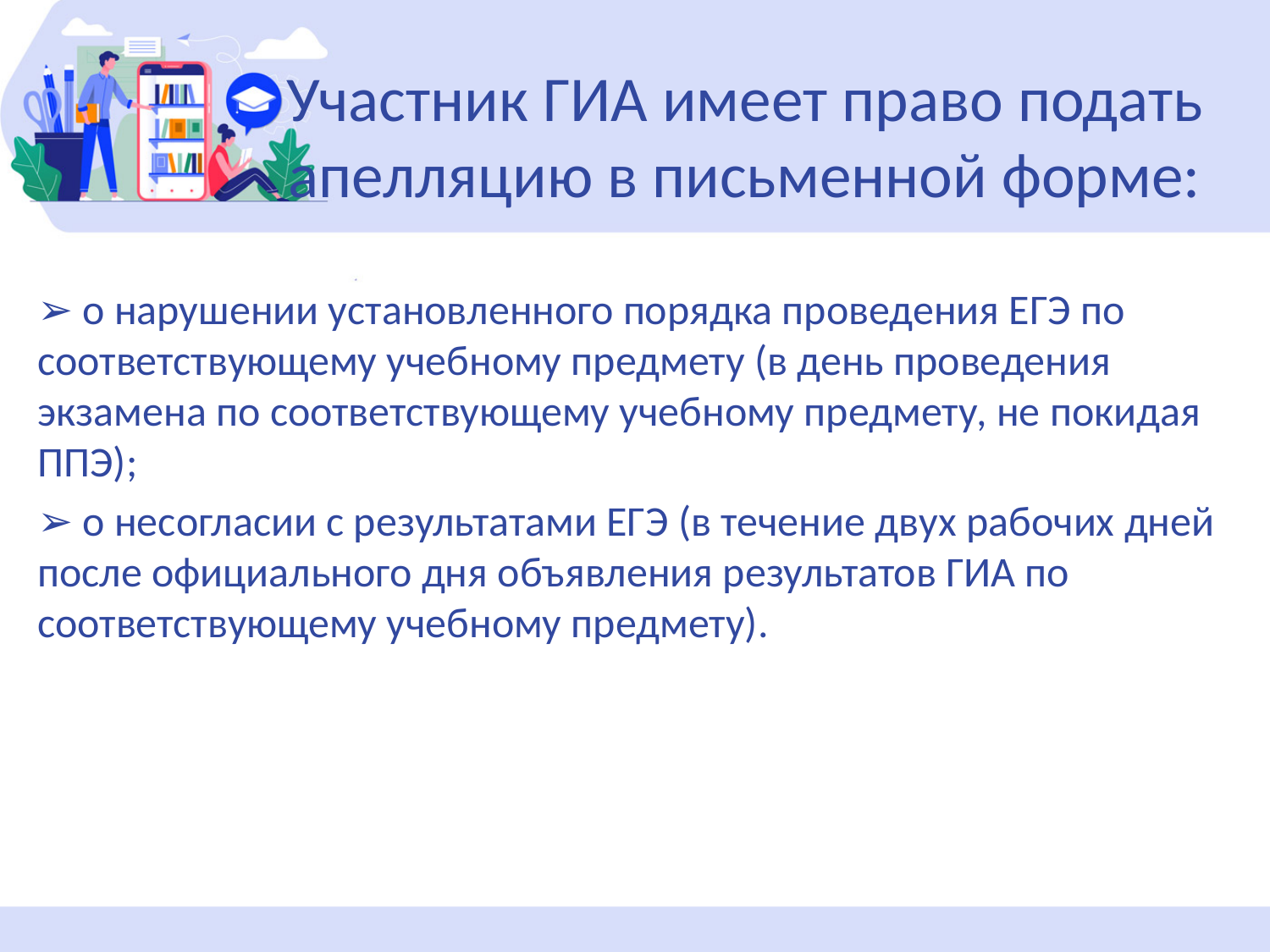

# Участник ГИА имеет право подать апелляцию в письменной форме:
➢ о нарушении установленного порядка проведения ЕГЭ по соответствующему учебному предмету (в день проведения экзамена по соответствующему учебному предмету, не покидая ППЭ);
➢ о несогласии с результатами ЕГЭ (в течение двух рабочих дней после официального дня объявления результатов ГИА по соответствующему учебному предмету).